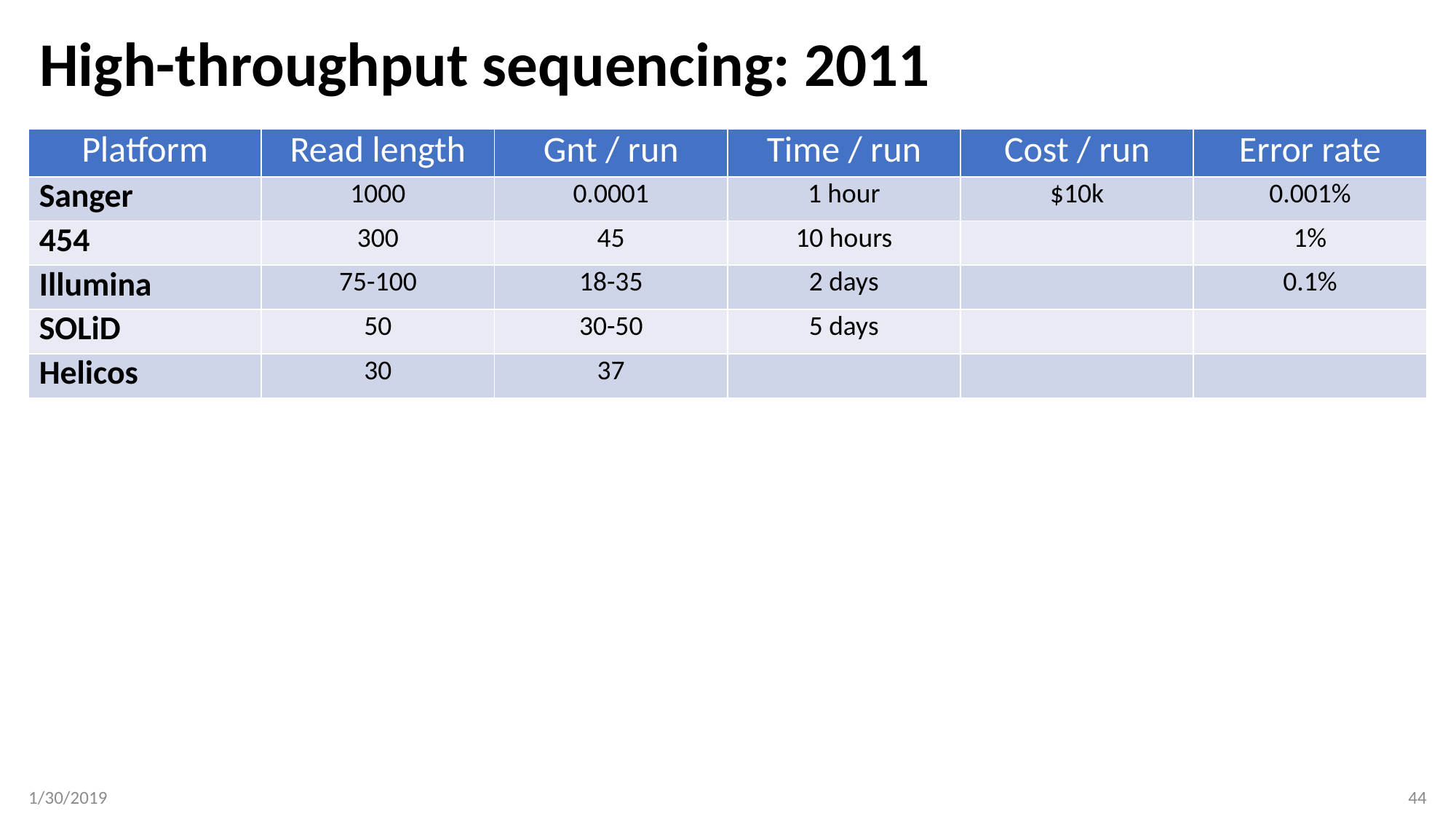

# High-throughput sequencing: 2011
| Platform | Read length | Gnt / run | Time / run | Cost / run | Error rate |
| --- | --- | --- | --- | --- | --- |
| Sanger | 1000 | 0.0001 | 1 hour | $10k | 0.001% |
| 454 | 300 | 45 | 10 hours |  | 1% |
| Illumina | 75-100 | 18-35 | 2 days |  | 0.1% |
| SOLiD | 50 | 30-50 | 5 days |  |  |
| Helicos | 30 | 37 |  |  |  |
1/30/2019
44